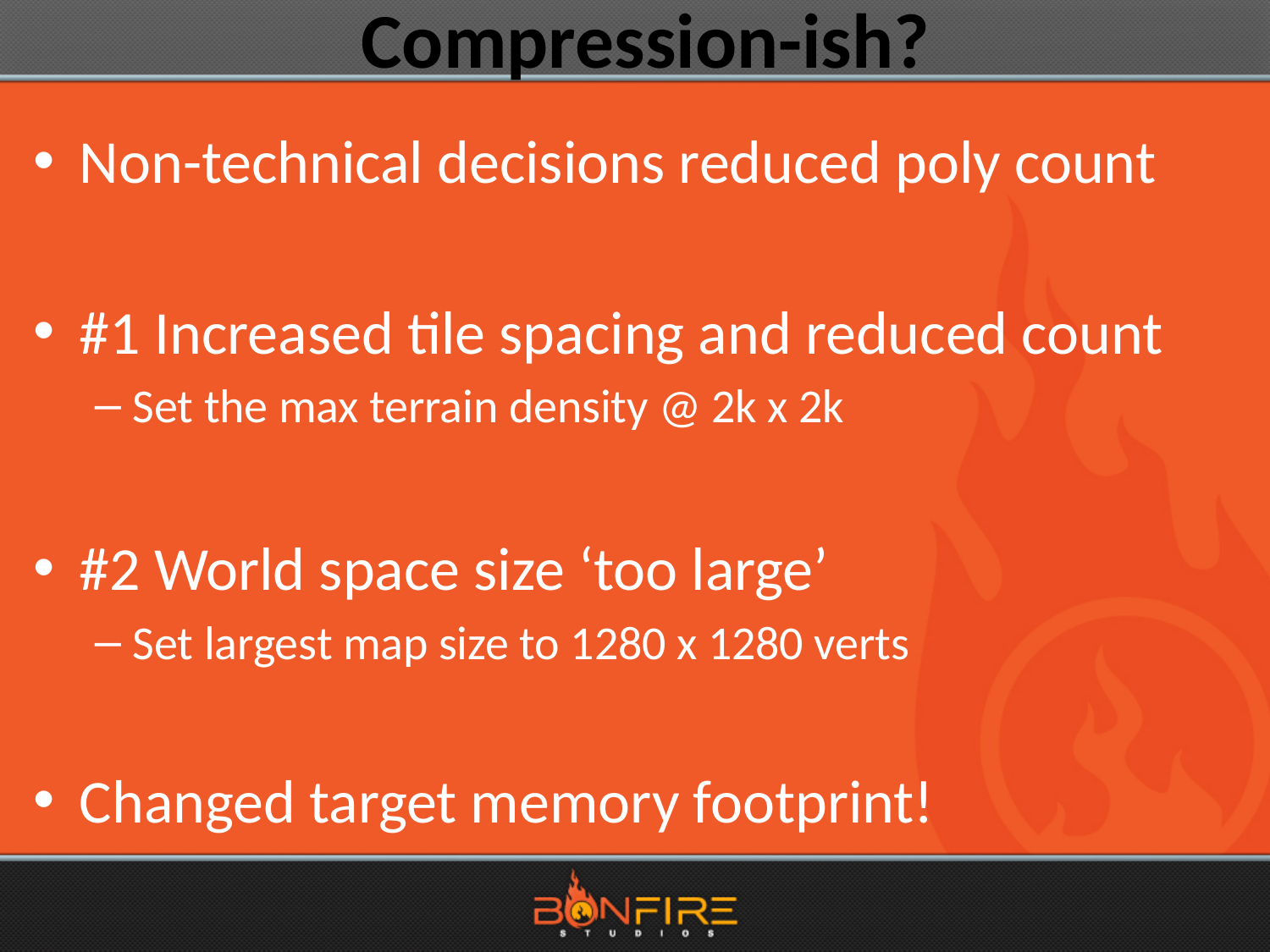

# Compression-ish?
Non-technical decisions reduced poly count

#1 Increased tile spacing and reduced count
Set the max terrain density @ 2k x 2k

#2 World space size ‘too large’
Set largest map size to 1280 x 1280 verts

Changed target memory footprint!